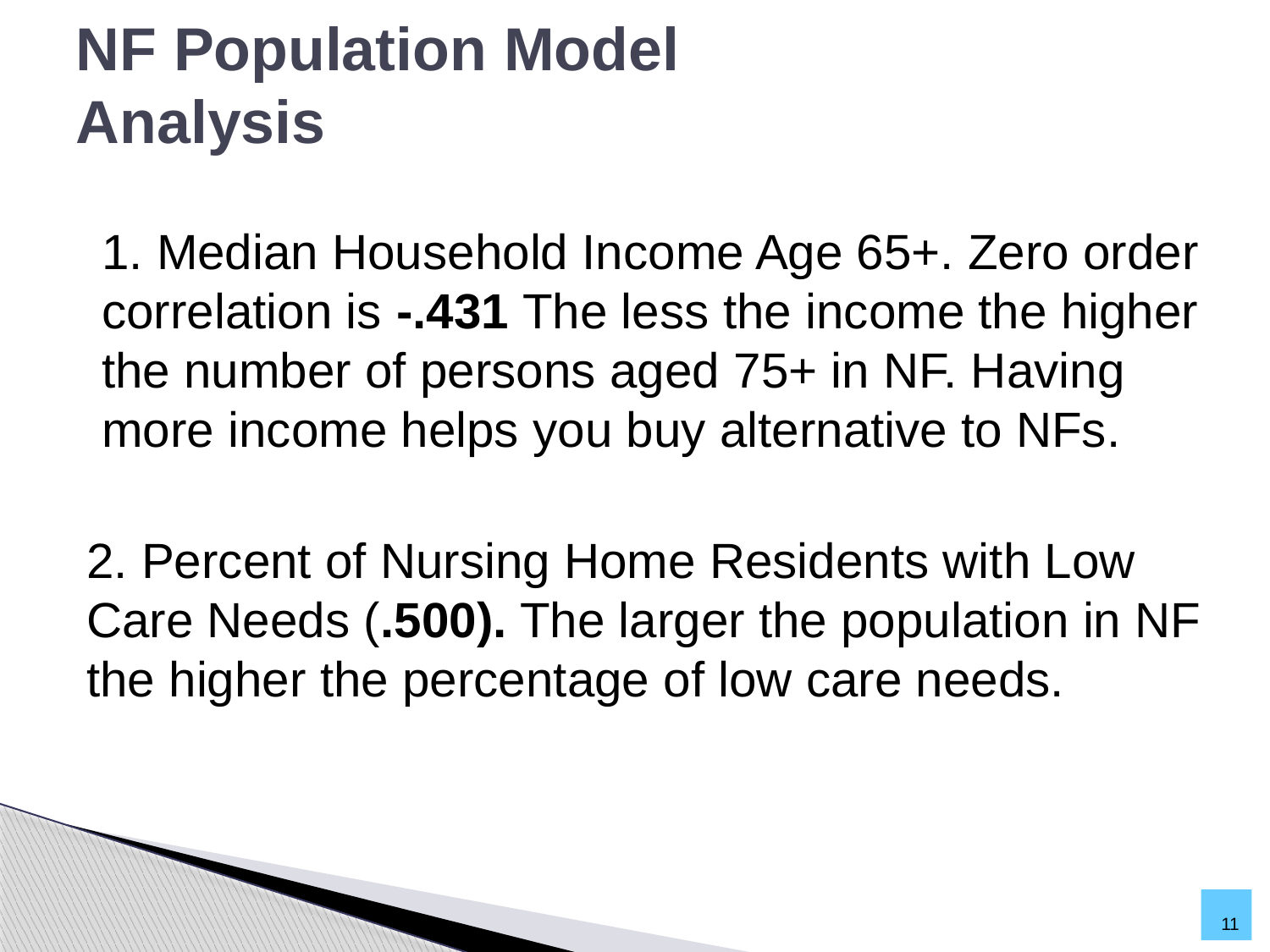

# NF Population Model Analysis

1. Median Household Income Age 65+. Zero order correlation is -.431 The less the income the higher the number of persons aged 75+ in NF. Having more income helps you buy alternative to NFs.

2. Percent of Nursing Home Residents with Low Care Needs (.500). The larger the population in NF the higher the percentage of low care needs.

11